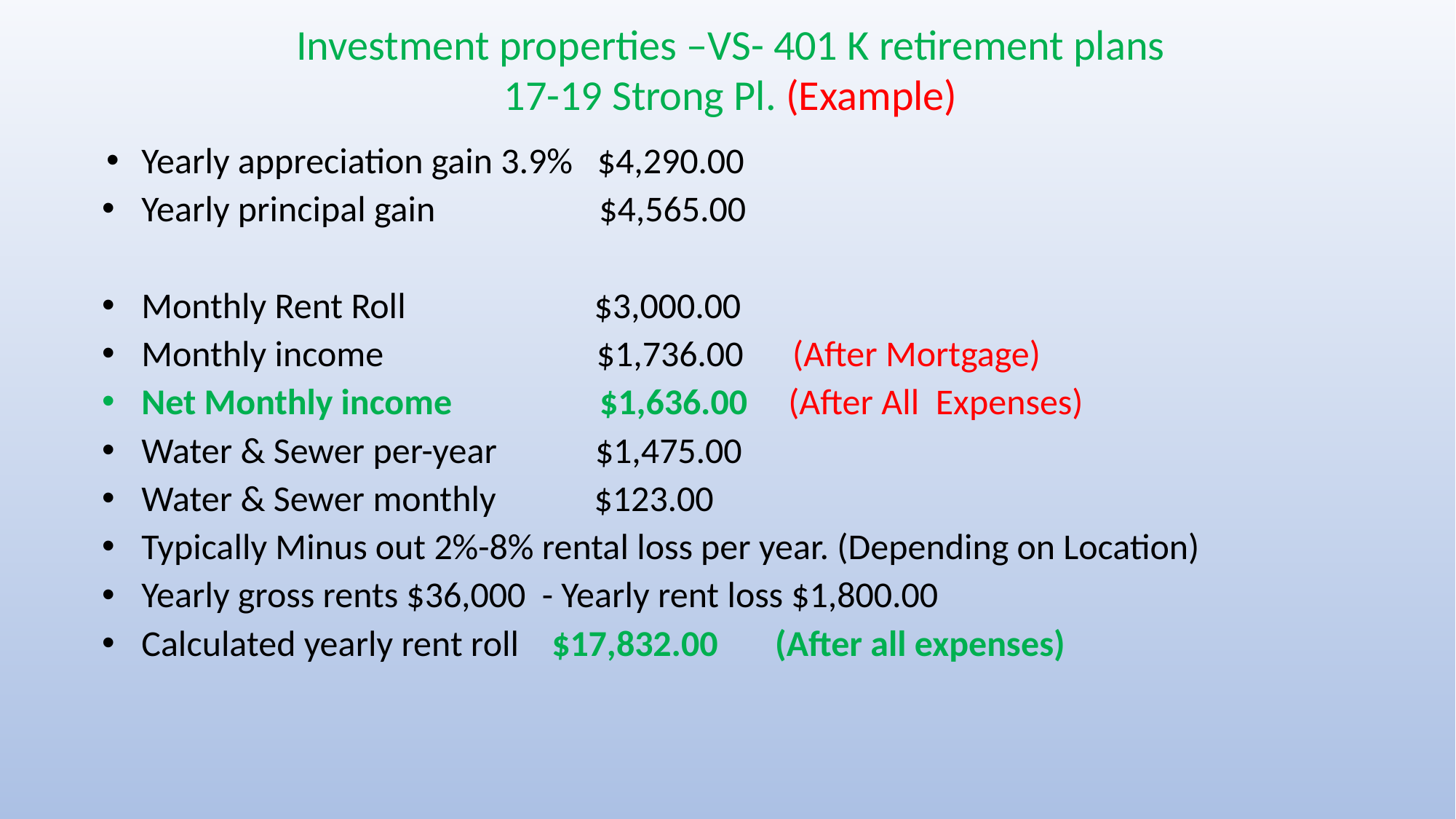

# Investment properties –VS- 401 K retirement plans 17-19 Strong Pl. (Example)
Yearly appreciation gain 3.9%   $4,290.00
Yearly principal gain                    $4,565.00

Monthly Rent Roll                       $3,000.00
Monthly income                          $1,736.00      (After Mortgage)
Net Monthly income                  $1,636.00     (After All  Expenses)
Water & Sewer per-year            $1,475.00
Water & Sewer monthly            $123.00
Typically Minus out 2%-8% rental loss per year. (Depending on Location)
Yearly gross rents $36,000  - Yearly rent loss $1,800.00
Calculated yearly rent roll    $17,832.00       (After all expenses)